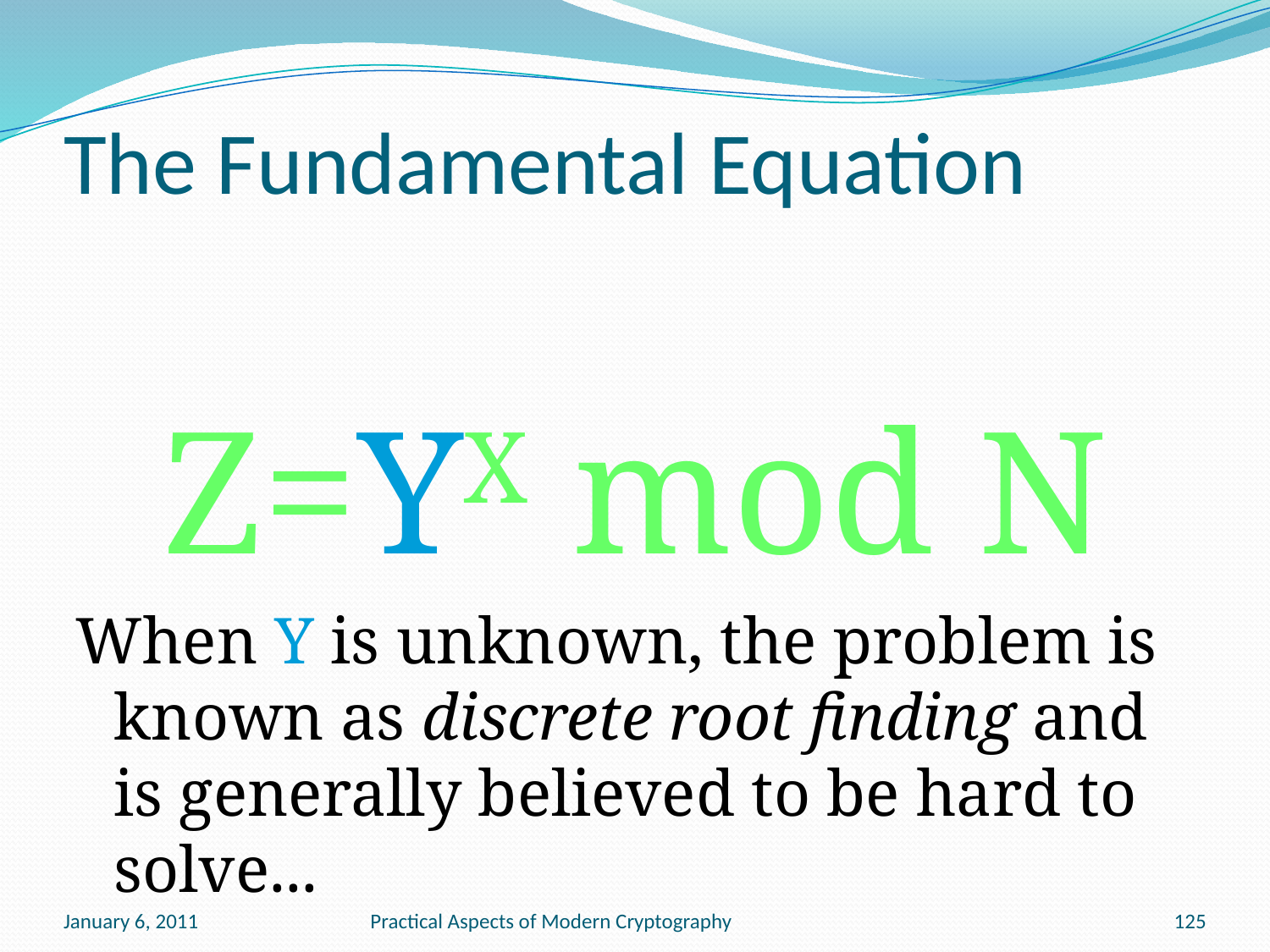

# The Fundamental Equation

Z=YX mod N
When Y is unknown, the problem is known as discrete root finding and is generally believed to be hard to solve...

January 6, 2011
Practical Aspects of Modern Cryptography
125